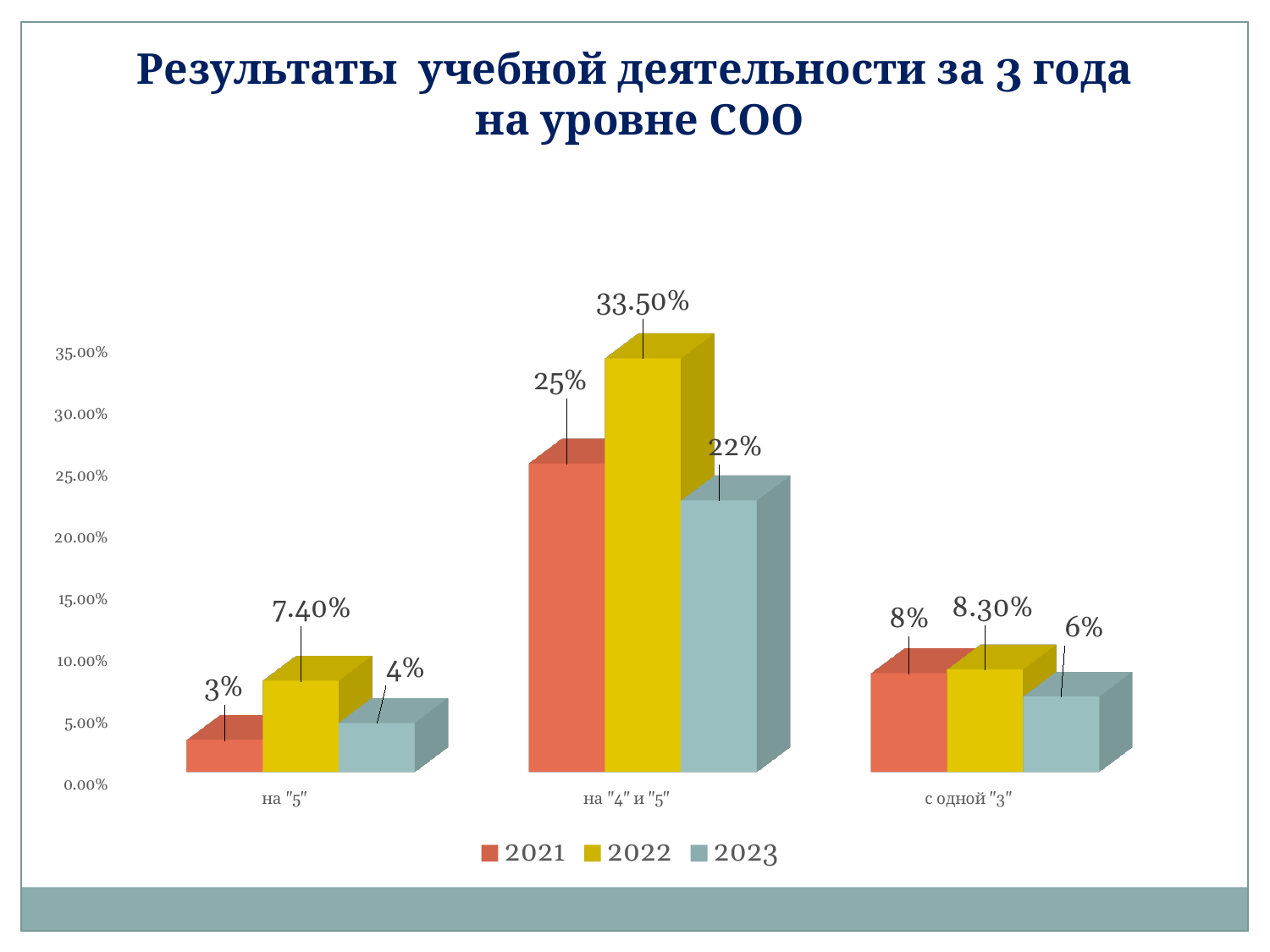

Результаты  учебной деятельности за 3 года
на уровне СОО

[unsupported chart]